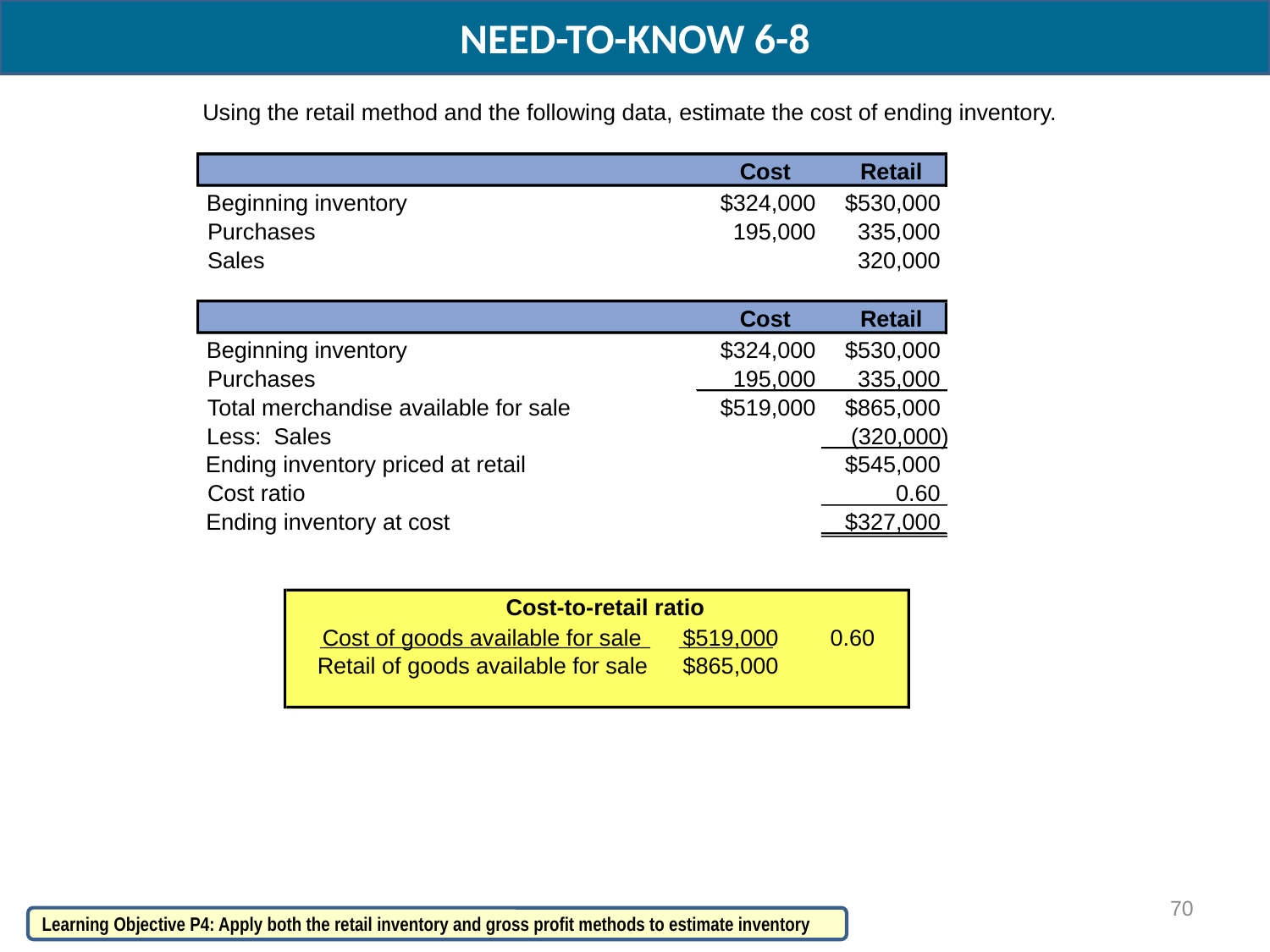

NEED-TO-KNOW 6-8
Using the retail method and the following data, estimate the cost of ending inventory.

Cost
Retail

Beginning inventory
$324,000
$530,000
Purchases
195,000
335,000
Sales
320,000

Cost
Retail

Beginning inventory
$324,000
$530,000
Purchases
195,000
335,000

Total merchandise available for sale
$519,000
$865,000
Less:  Sales
(320,000)

Ending inventory priced at retail
$545,000
Cost ratio
0.60

Ending inventory at cost
$327,000

Cost-to-retail ratio
Cost of goods available for sale
$519,000
0.60

Retail of goods available for sale
$865,000

70
Learning Objective P4: Apply both the retail inventory and gross profit methods to estimate inventory